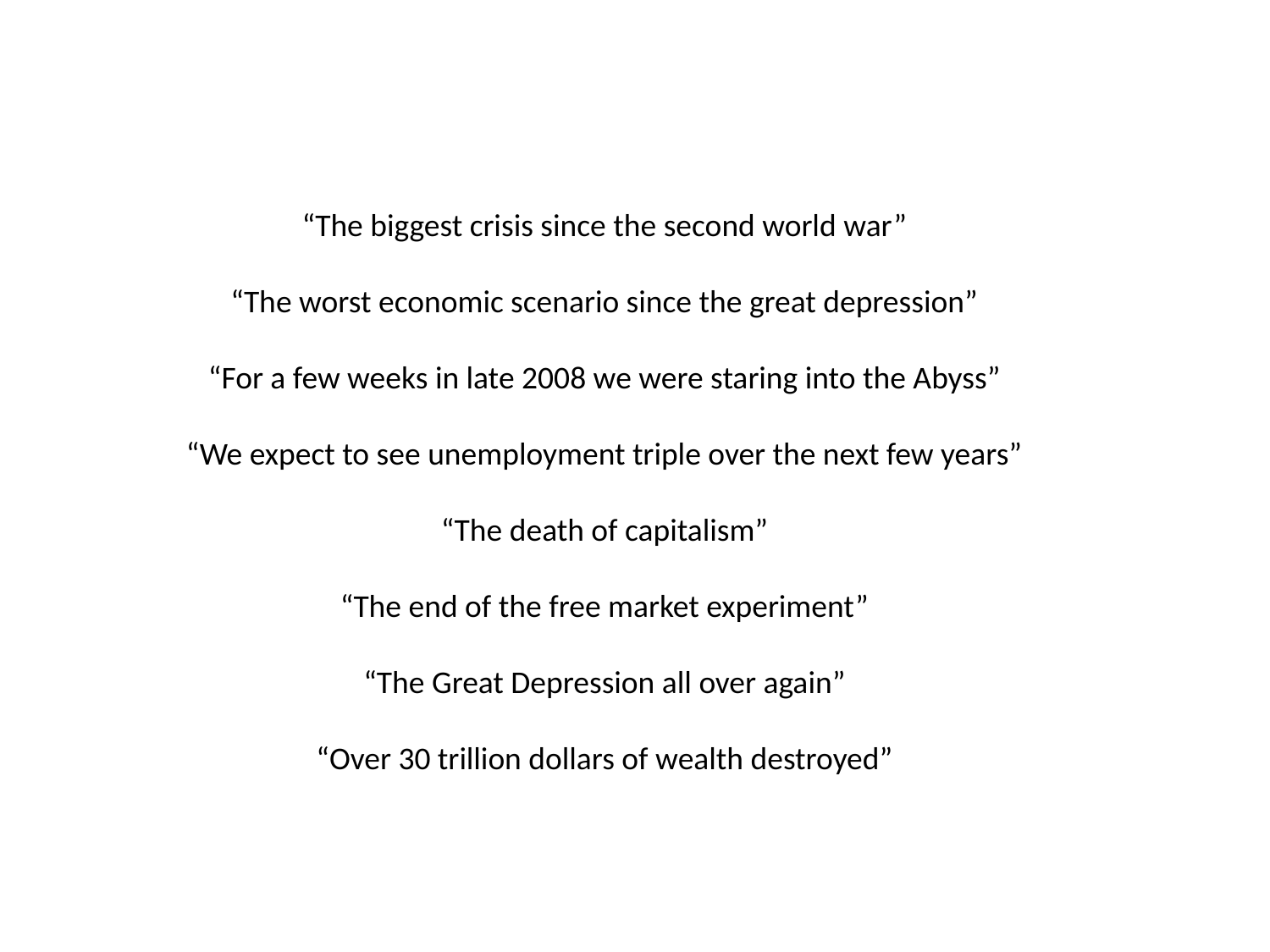

“The biggest crisis since the second world war”

“The worst economic scenario since the great depression”

“For a few weeks in late 2008 we were staring into the Abyss”

“We expect to see unemployment triple over the next few years”

“The death of capitalism”

“The end of the free market experiment”

“The Great Depression all over again”

“Over 30 trillion dollars of wealth destroyed”